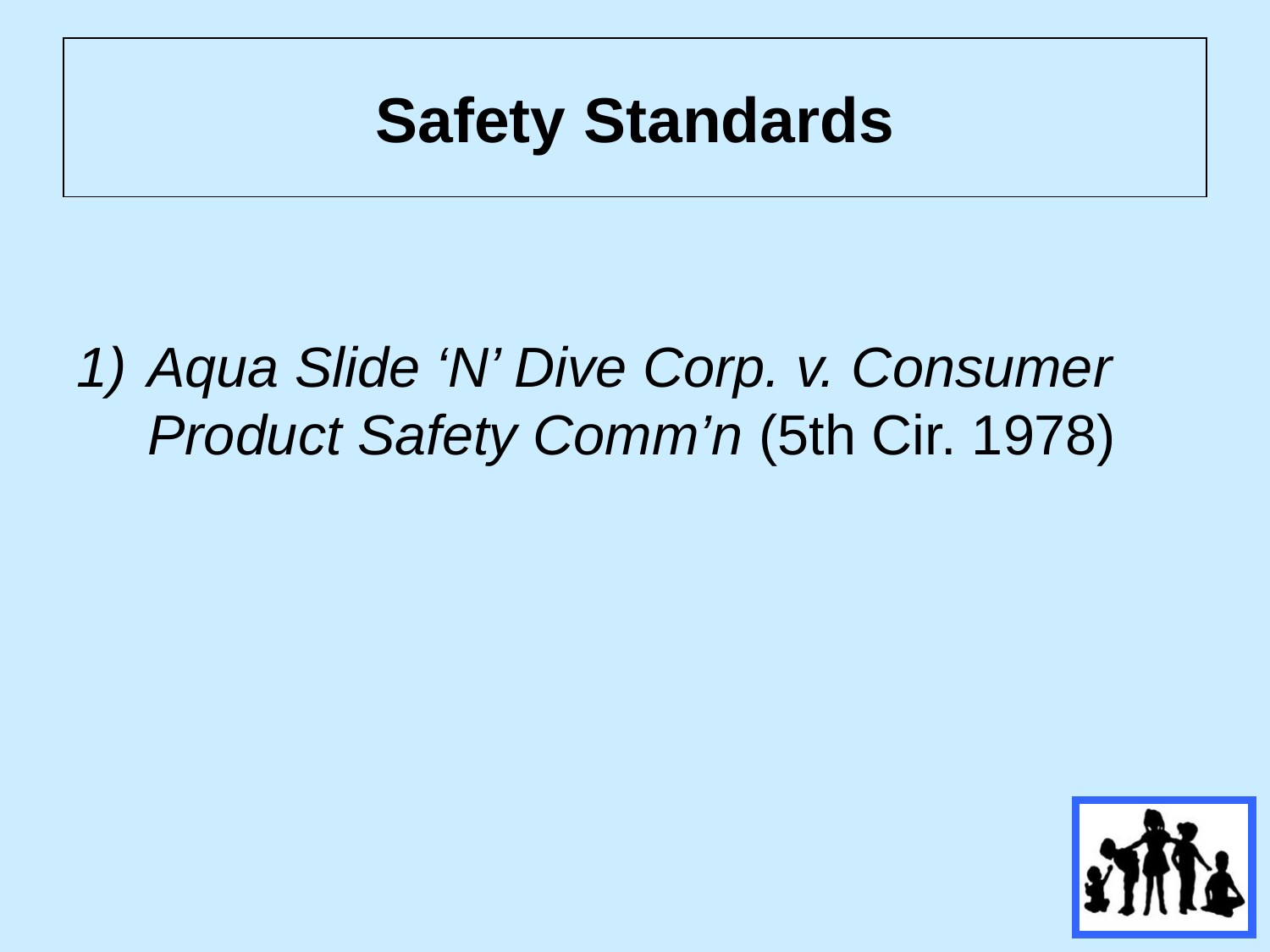

# Safety Standards

Aqua Slide ‘N’ Dive Corp. v. Consumer Product Safety Comm’n (5th Cir. 1978)